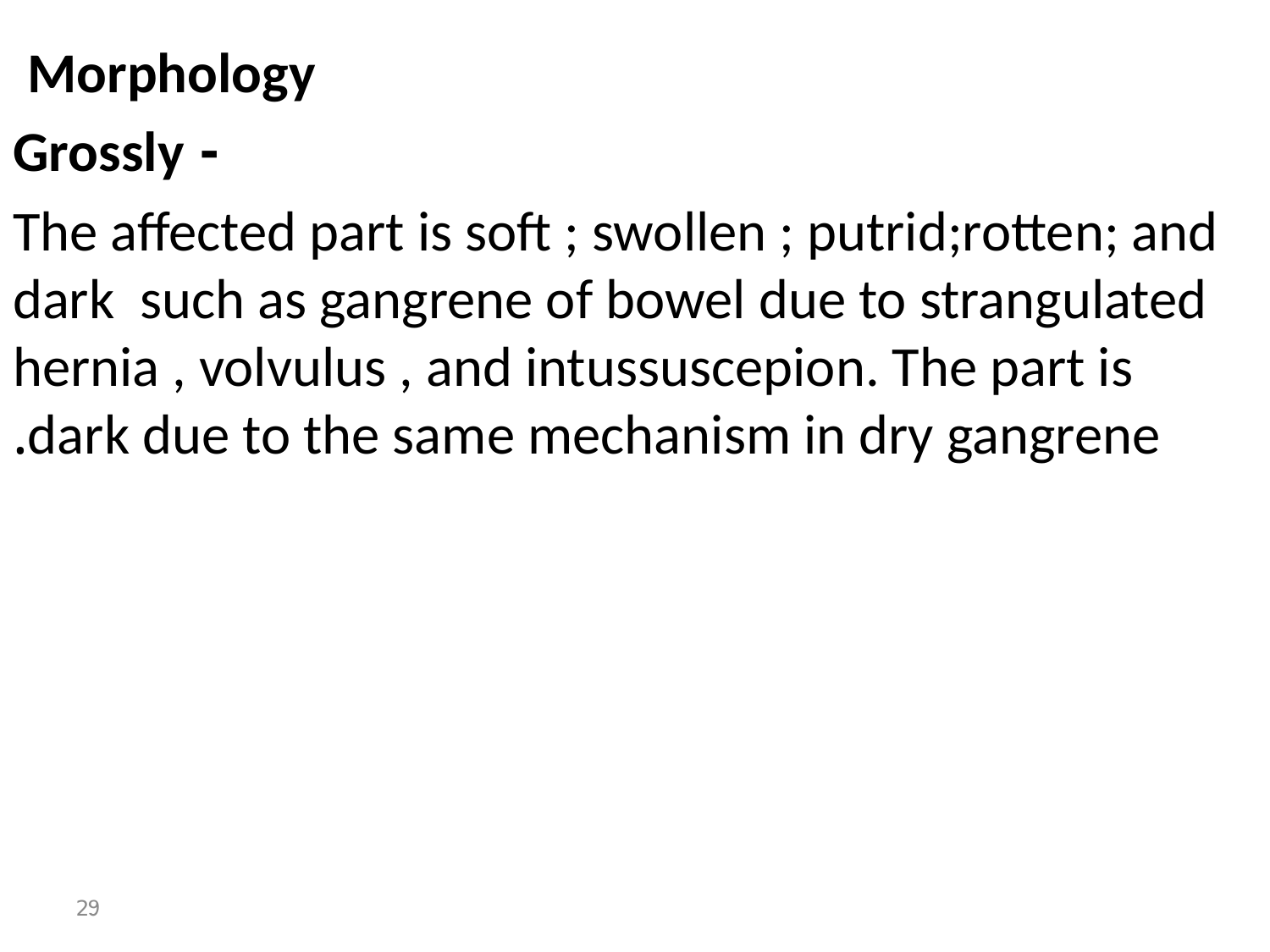

Morphology
- Grossly
The affected part is soft ; swollen ; putrid;rotten; and dark  such as gangrene of bowel due to strangulated hernia , volvulus , and intussuscepion. The part is dark due to the same mechanism in dry gangrene.

29